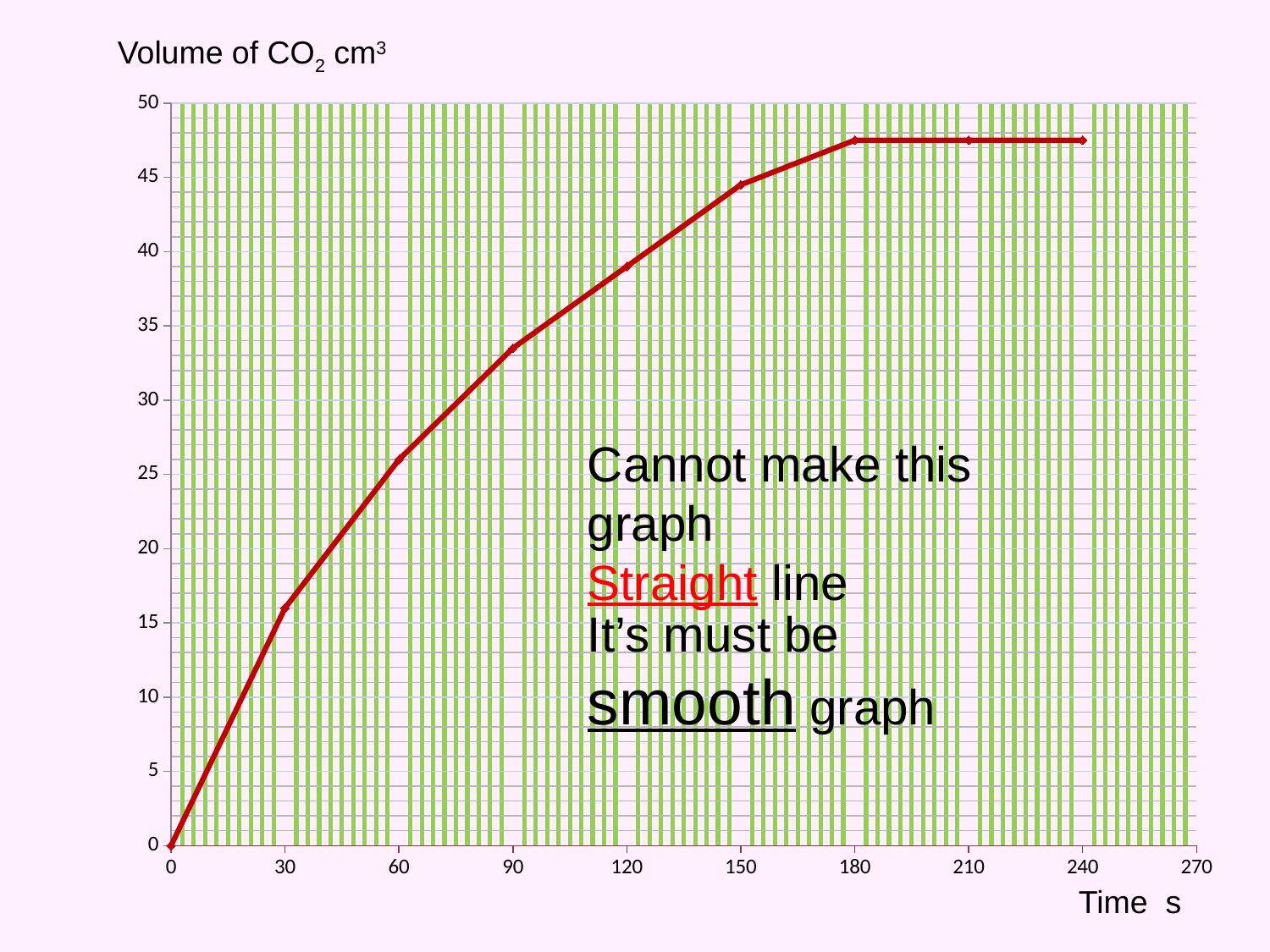

Volume of CO2 cm3

### Chart

| Category | Volume CO2 (cm3)  |
|---|---|
Cannot make this graph
Straight line
It’s must be smooth graph
Time  s